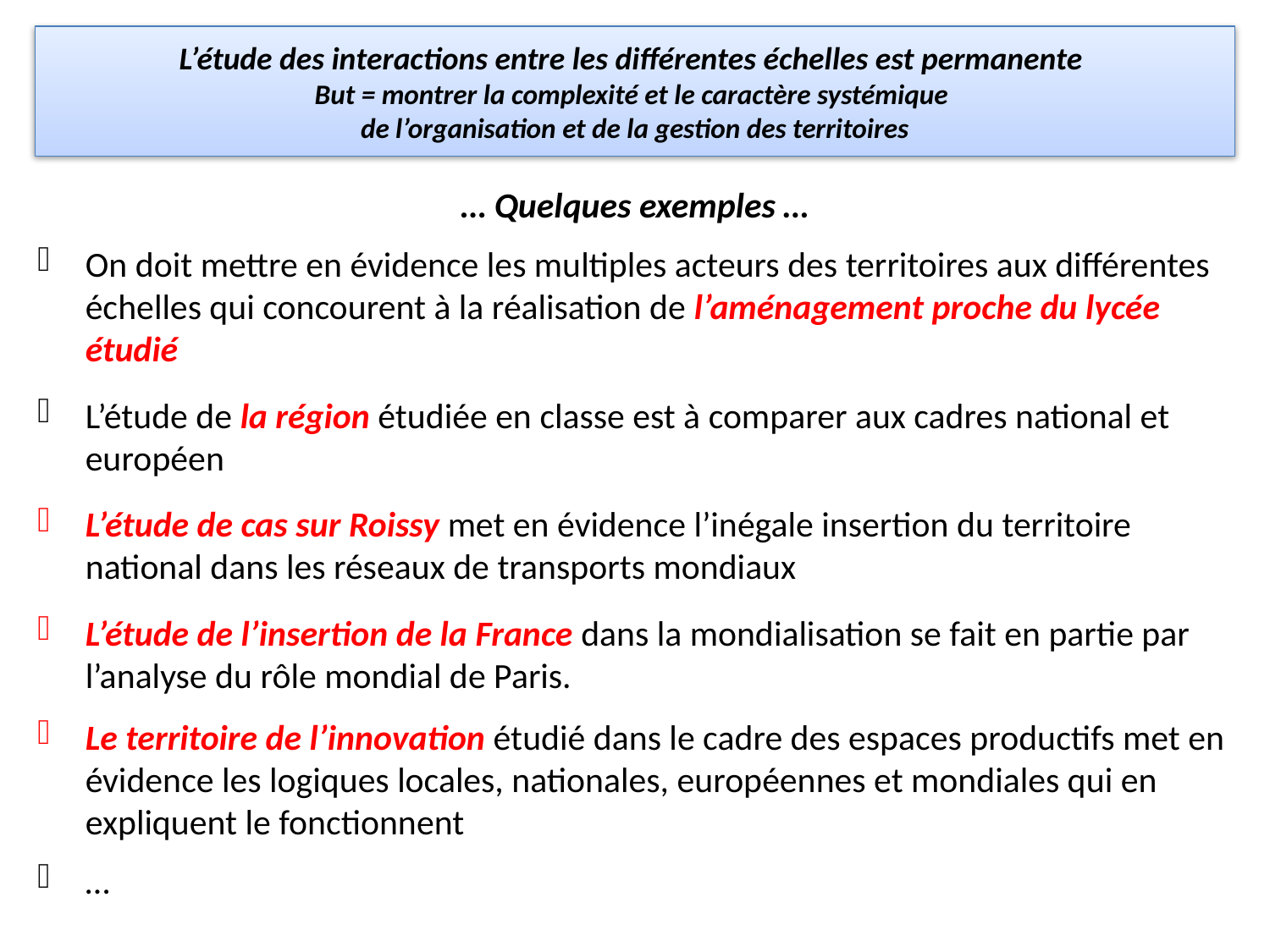

# L’étude des interactions entre les différentes échelles est permanente But = montrer la complexité et le caractère systémique de l’organisation et de la gestion des territoires
… Quelques exemples …

On doit mettre en évidence les multiples acteurs des territoires aux différentes échelles qui concourent à la réalisation de l’aménagement proche du lycée étudié

L’étude de la région étudiée en classe est à comparer aux cadres national et européen

L’étude de cas sur Roissy met en évidence l’inégale insertion du territoire national dans les réseaux de transports mondiaux

L’étude de l’insertion de la France dans la mondialisation se fait en partie par l’analyse du rôle mondial de Paris.

Le territoire de l’innovation étudié dans le cadre des espaces productifs met en évidence les logiques locales, nationales, européennes et mondiales qui en expliquent le fonctionnent

…